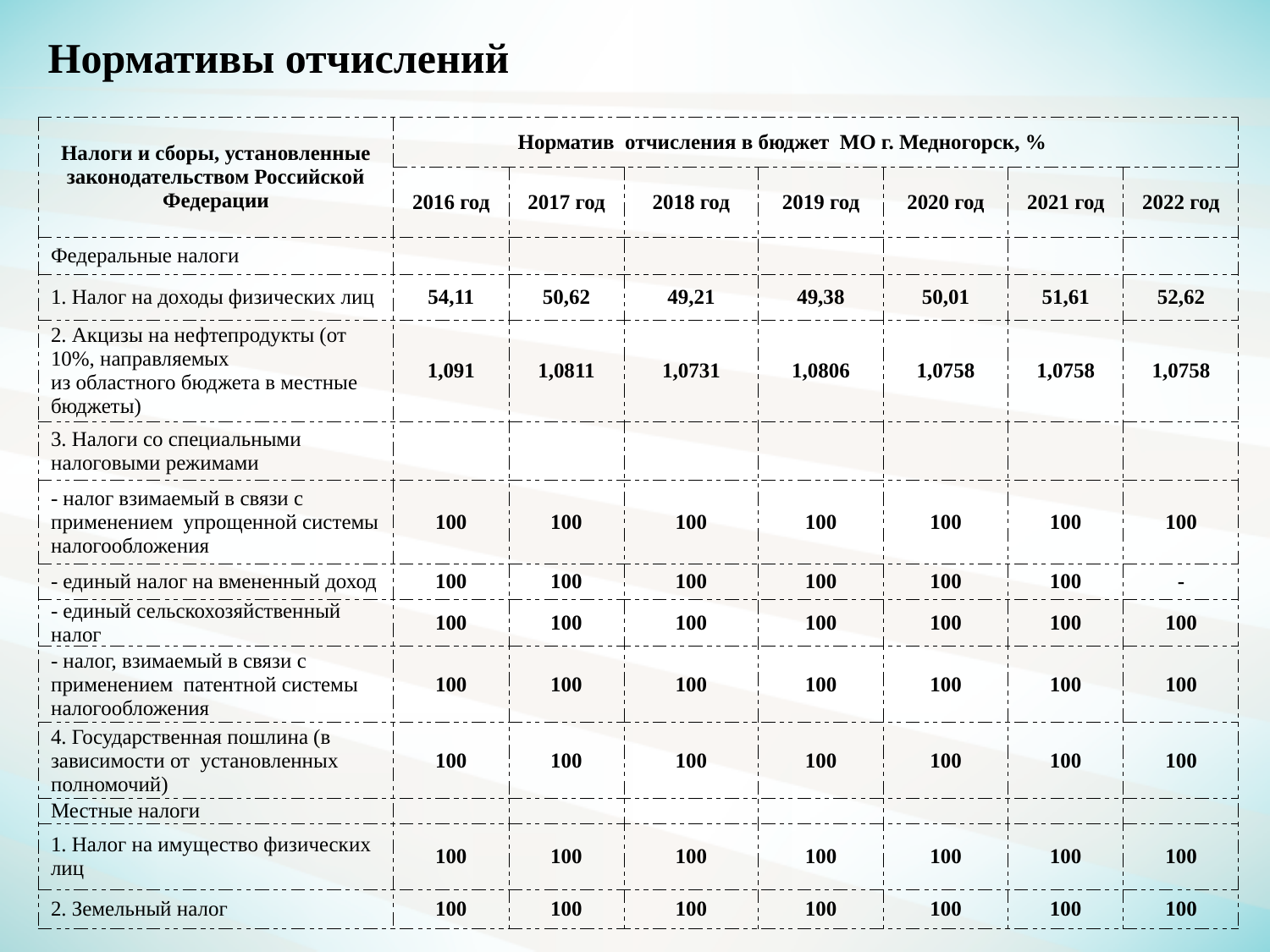

# Нормативы отчислений
| Налоги и сборы, установленные законодательством Российской Федерации | Норматив отчисления в бюджет МО г. Медногорск, % |  |  |  |  |  |  |
| --- | --- | --- | --- | --- | --- | --- | --- |
|  | 2016 год | 2017 год | 2018 год | 2019 год | 2020 год | 2021 год | 2022 год |
| Федеральные налоги |  |  |  |  |  |  |  |
| 1. Налог на доходы физических лиц | 54,11 | 50,62 | 49,21 | 49,38 | 50,01 | 51,61 | 52,62 |
| 2. Акцизы на нефтепродукты (от 10%, направляемых из областного бюджета в местные бюджеты) | 1,091 | 1,0811 | 1,0731 | 1,0806 | 1,0758 | 1,0758 | 1,0758 |
| 3. Налоги со специальными налоговыми режимами |  |  |  |  |  |  |  |
| - налог взимаемый в связи с применением упрощенной системы налогообложения | 100 | 100 | 100 | 100 | 100 | 100 | 100 |
| - единый налог на вмененный доход | 100 | 100 | 100 | 100 | 100 | 100 | - |
| - единый сельскохозяйственный налог | 100 | 100 | 100 | 100 | 100 | 100 | 100 |
| - налог, взимаемый в связи с применением патентной системы налогообложения | 100 | 100 | 100 | 100 | 100 | 100 | 100 |
| 4. Государственная пошлина (в зависимости от установленных полномочий) | 100 | 100 | 100 | 100 | 100 | 100 | 100 |
| Местные налоги |  |  |  |  |  |  |  |
| 1. Налог на имущество физических лиц | 100 | 100 | 100 | 100 | 100 | 100 | 100 |
| 2. Земельный налог | 100 | 100 | 100 | 100 | 100 | 100 | 100 |